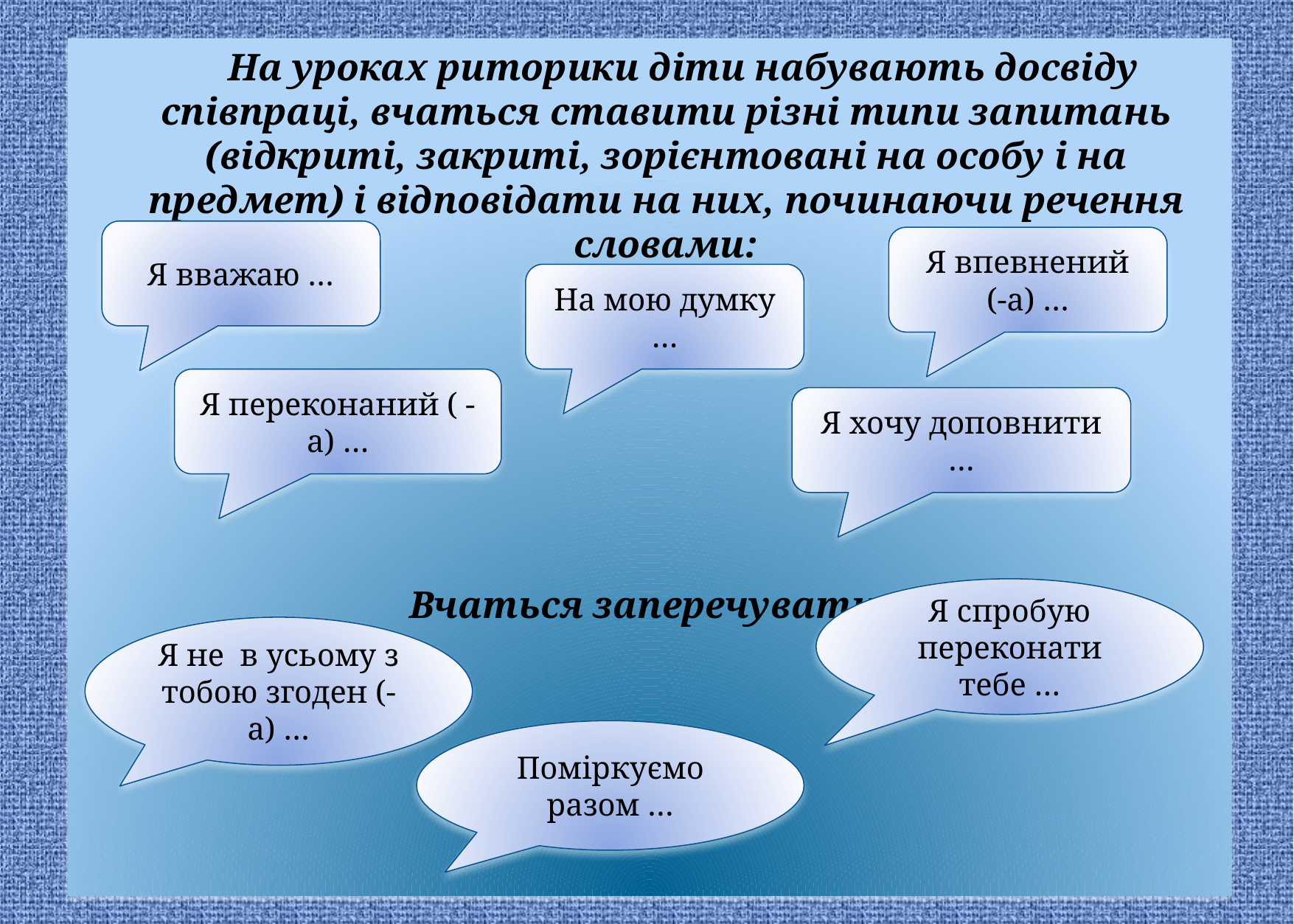

На уроках риторики діти набувають досвіду співпраці, вчаться ставити різні типи запитань (відкриті, закриті, зорієнтовані на особу і на предмет) і відповідати на них, починаючи речення словами:

Вчаться заперечувати:
Я вважаю …
Я впевнений
(-а) …
На мою думку …
Я переконаний ( - а) …
Я хочу доповнити …
Я спробую переконати тебе …
Я не  в усьому з тобою згоден (-а) …
Поміркуємо разом …